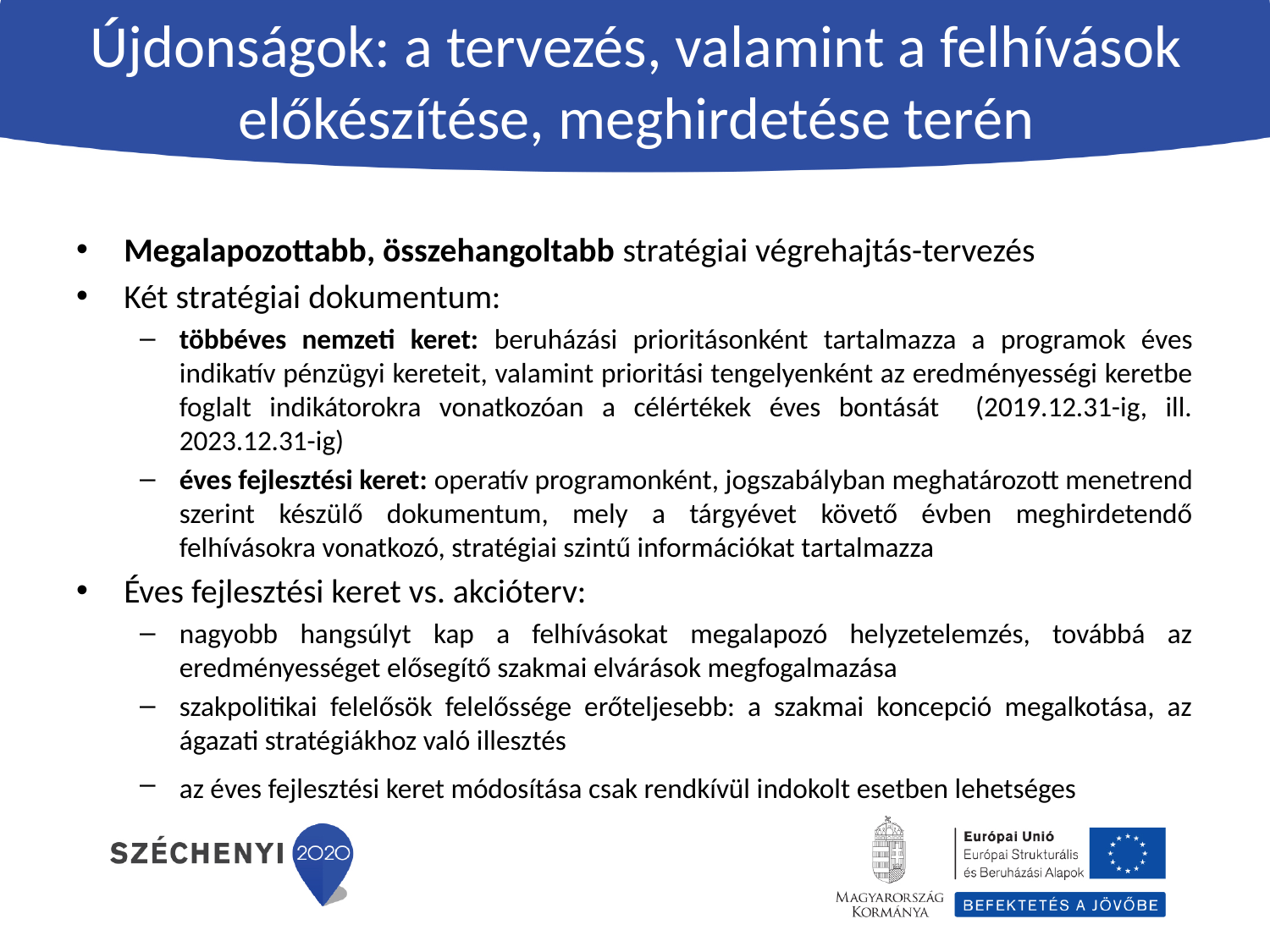

# Újdonságok: a tervezés, valamint a felhívások előkészítése, meghirdetése terén
Megalapozottabb, összehangoltabb stratégiai végrehajtás-tervezés
Két stratégiai dokumentum:
többéves nemzeti keret: beruházási prioritásonként tartalmazza a programok éves indikatív pénzügyi kereteit, valamint prioritási tengelyenként az eredményességi keretbe foglalt indikátorokra vonatkozóan a célértékek éves bontását  (2019.12.31-ig, ill. 2023.12.31-ig)
éves fejlesztési keret: operatív programonként, jogszabályban meghatározott menetrend szerint készülő dokumentum, mely a tárgyévet követő évben meghirdetendő felhívásokra vonatkozó, stratégiai szintű információkat tartalmazza
Éves fejlesztési keret vs. akcióterv:
nagyobb hangsúlyt kap a felhívásokat megalapozó helyzetelemzés, továbbá az eredményességet elősegítő szakmai elvárások megfogalmazása
szakpolitikai felelősök felelőssége erőteljesebb: a szakmai koncepció megalkotása, az ágazati stratégiákhoz való illesztés
az éves fejlesztési keret módosítása csak rendkívül indokolt esetben lehetséges